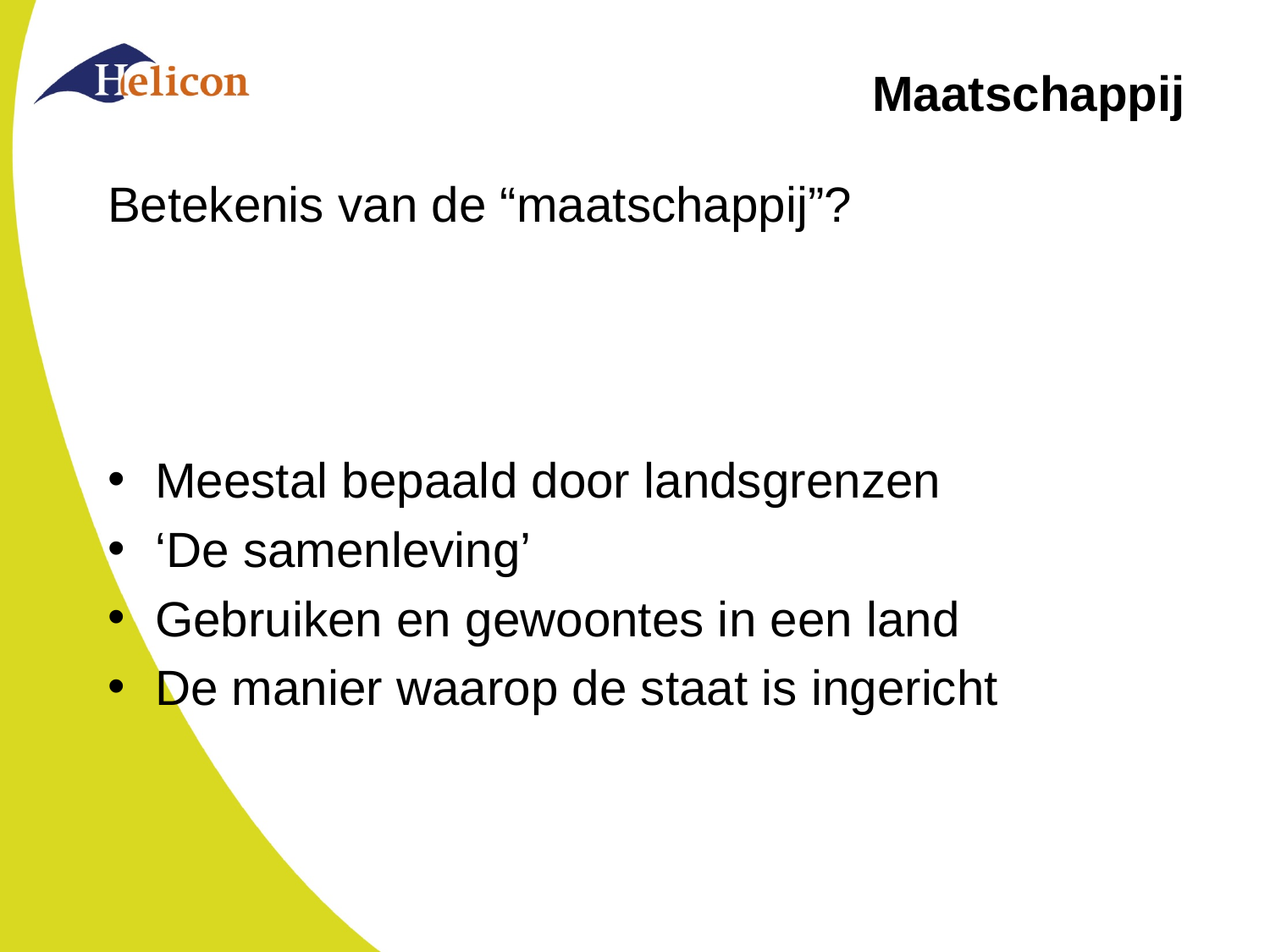

# Maatschappij
Betekenis van de “maatschappij”?

Meestal bepaald door landsgrenzen
‘De samenleving’
Gebruiken en gewoontes in een land
De manier waarop de staat is ingericht